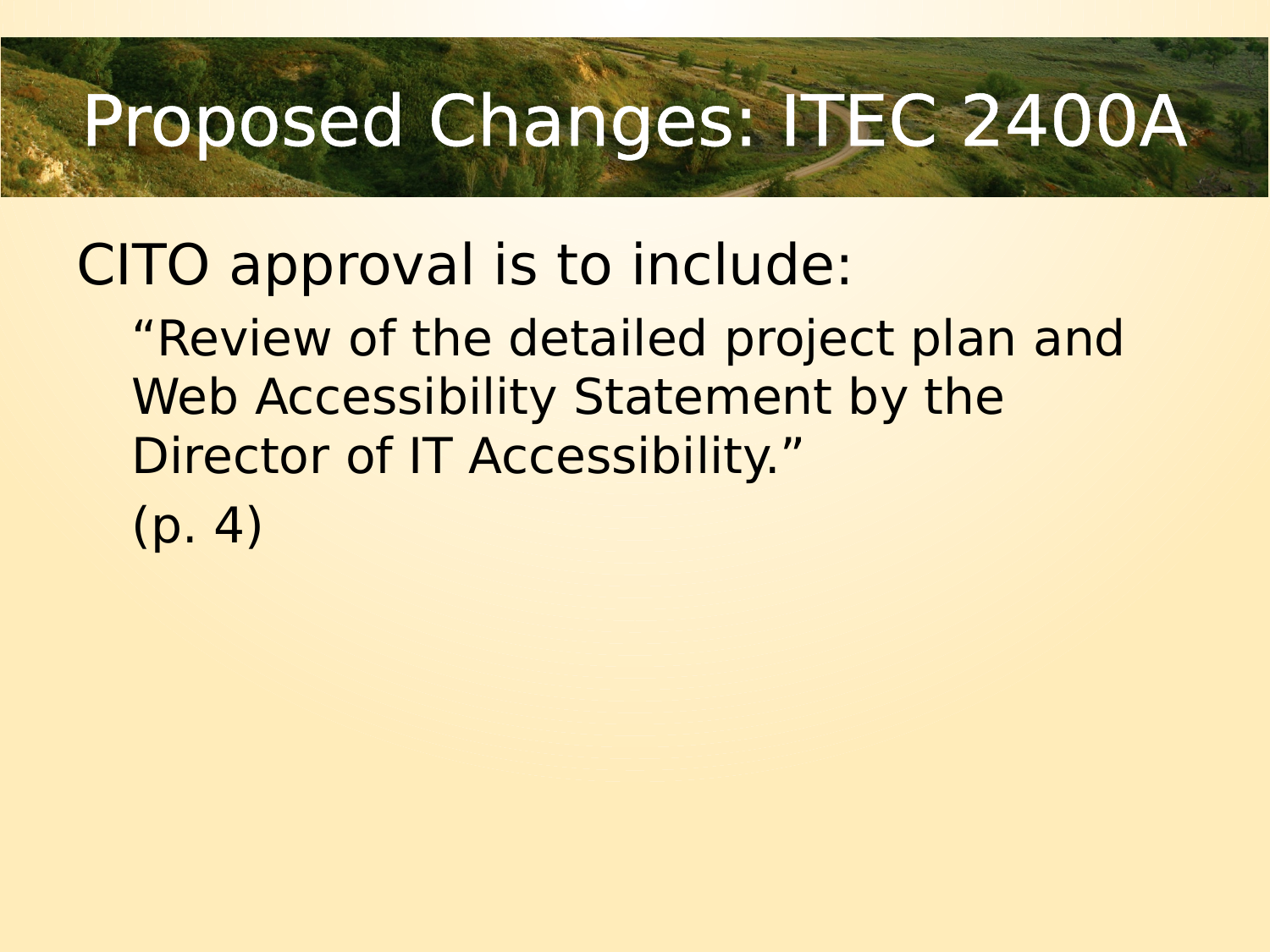

# Proposed Changes: ITEC 2400A
CITO approval is to include:
“Review of the detailed project plan and Web Accessibility Statement by the Director of IT Accessibility.”
(p. 4)